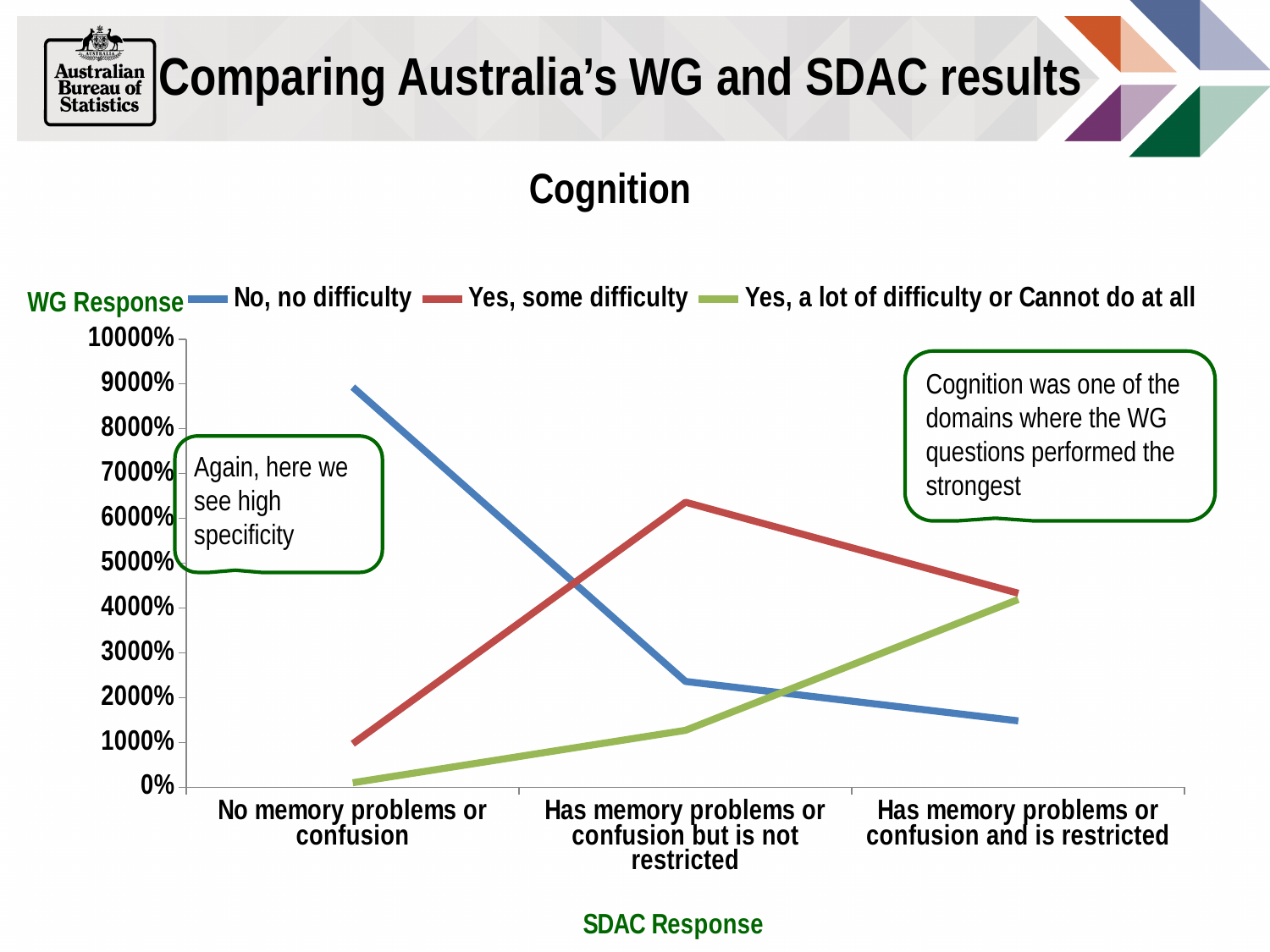

Comparing Australia’s WG and SDAC results
| Cognition |
| --- |

### Chart

| Category | No, no difficulty | Yes, some difficulty | Yes, a lot of difficulty or Cannot do at all |
|---|---|---|---|
| No memory problems or confusion | 89.3 | 9.7 | 1.0 |
| Has memory problems or confusion but is not restricted | 23.6 | 63.6 | 12.7 |
| Has memory problems or confusion and is restricted | 14.8 | 43.3 | 41.9 |
WG Response
Cognition was one of the domains where the WG questions performed the strongest
Again, here we see high specificity